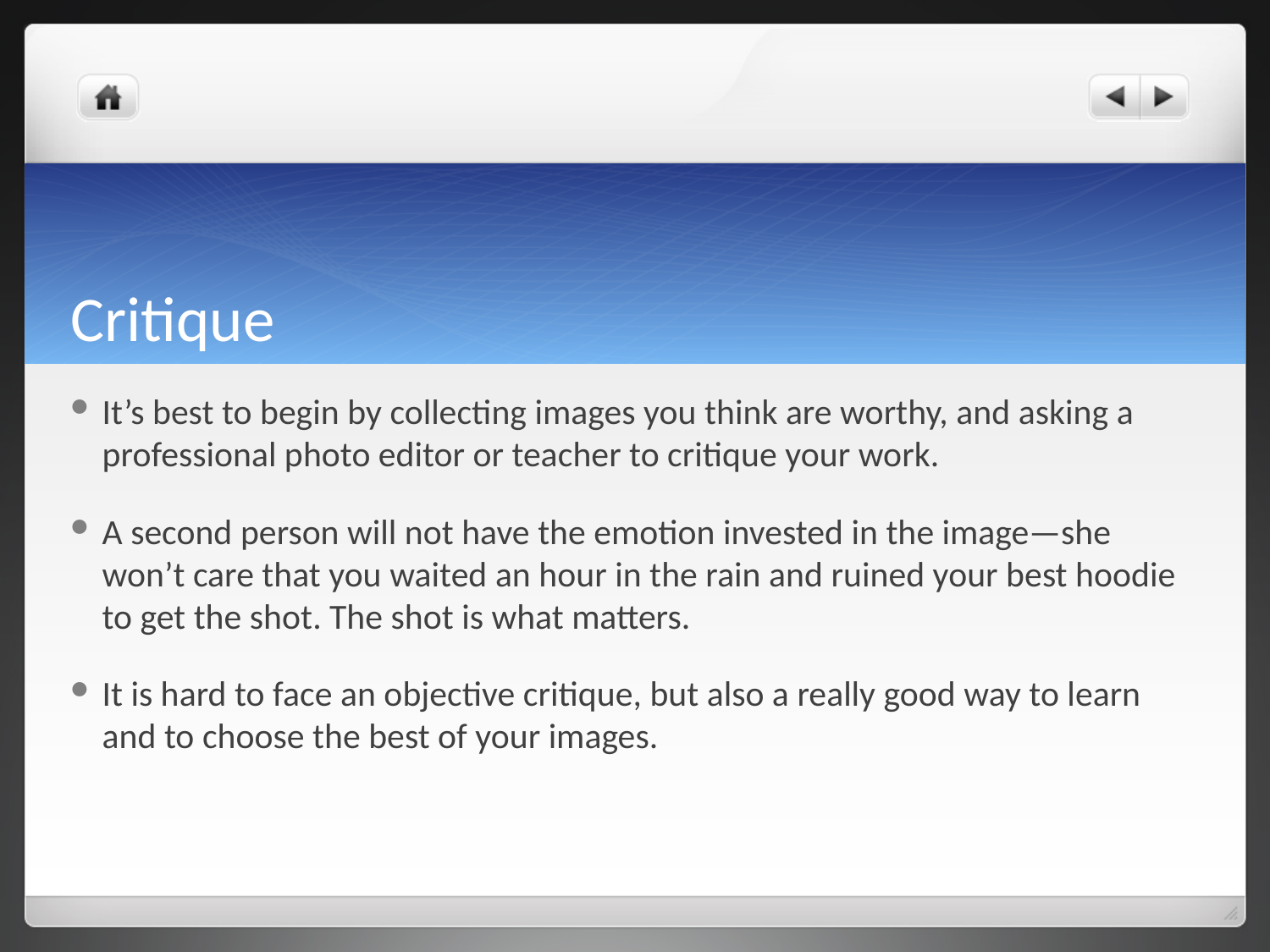

# Critique
It’s best to begin by collecting images you think are worthy, and asking a professional photo editor or teacher to critique your work.
A second person will not have the emotion invested in the image—she won’t care that you waited an hour in the rain and ruined your best hoodie to get the shot. The shot is what matters.
It is hard to face an objective critique, but also a really good way to learn and to choose the best of your images.